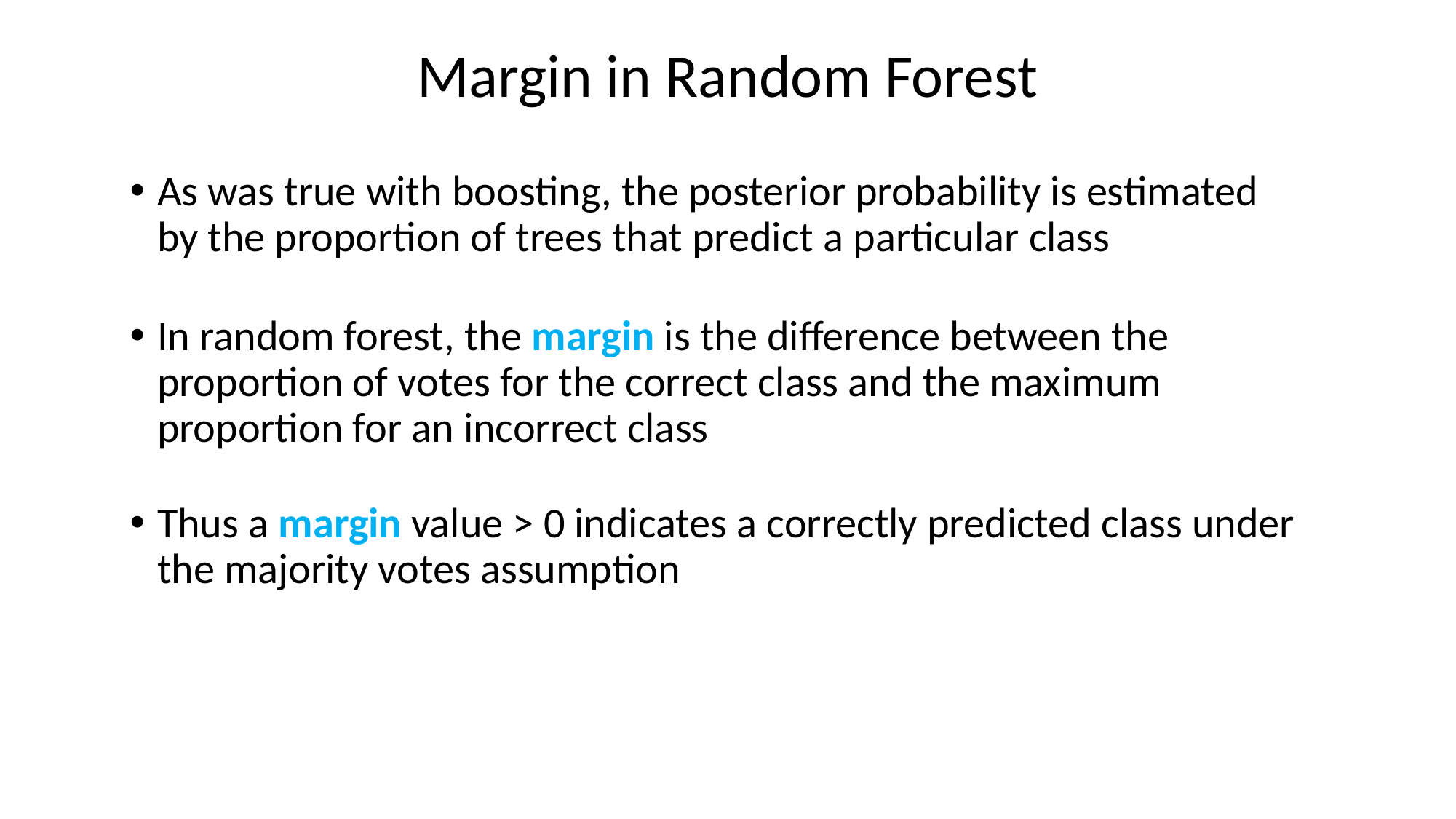

# Margin in Random Forest
As was true with boosting, the posterior probability is estimated by the proportion of trees that predict a particular class

In random forest, the margin is the difference between the proportion of votes for the correct class and the maximum proportion for an incorrect class

Thus a margin value > 0 indicates a correctly predicted class under the majority votes assumption